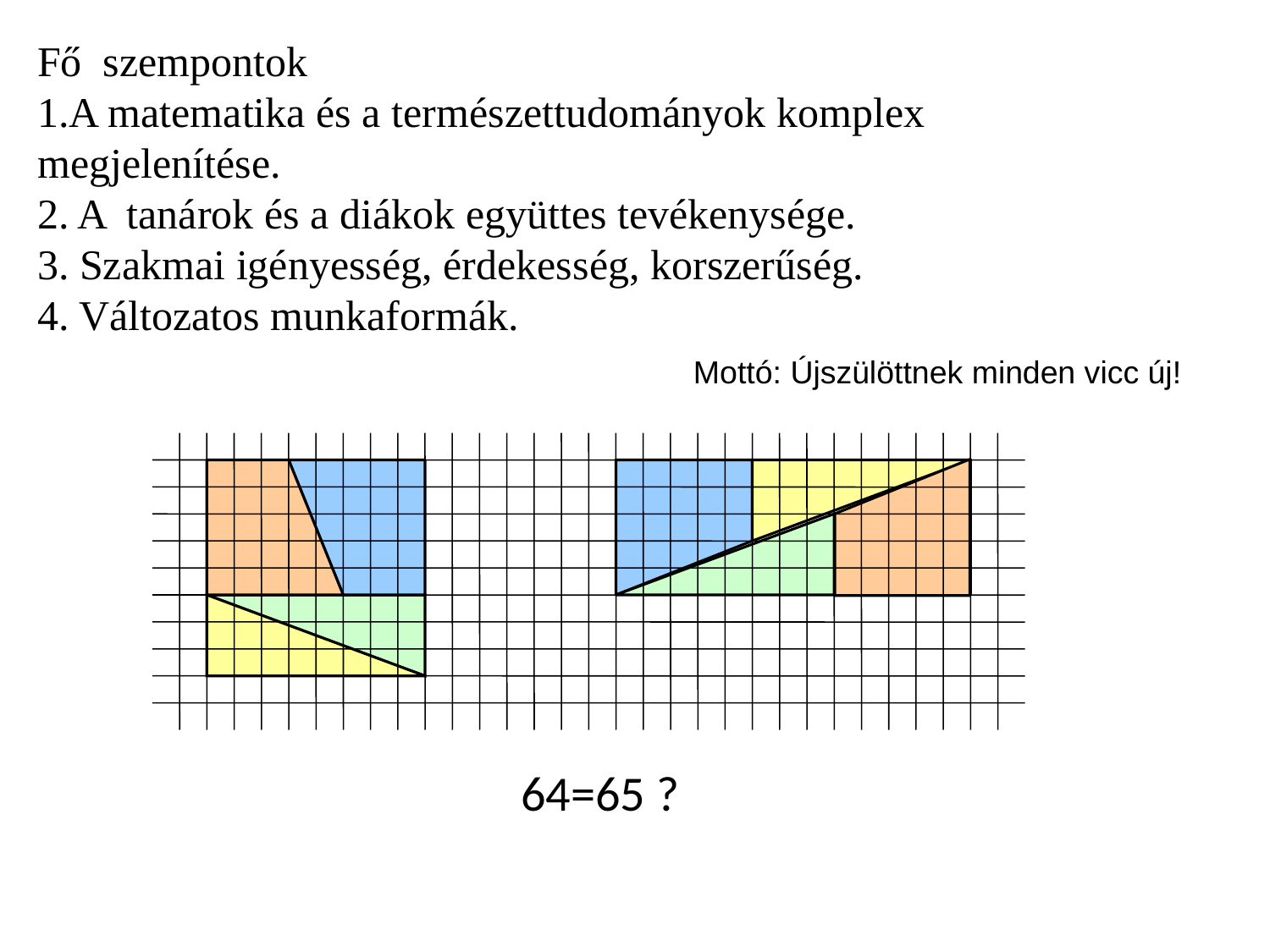

Fő  szempontok
1.A matematika és a természettudományok komplex megjelenítése.
2. A  tanárok és a diákok együttes tevékenysége.
3. Szakmai igényesség, érdekesség, korszerűség.
4. Változatos munkaformák.
Mottó: Újszülöttnek minden vicc új!

64=65 ?